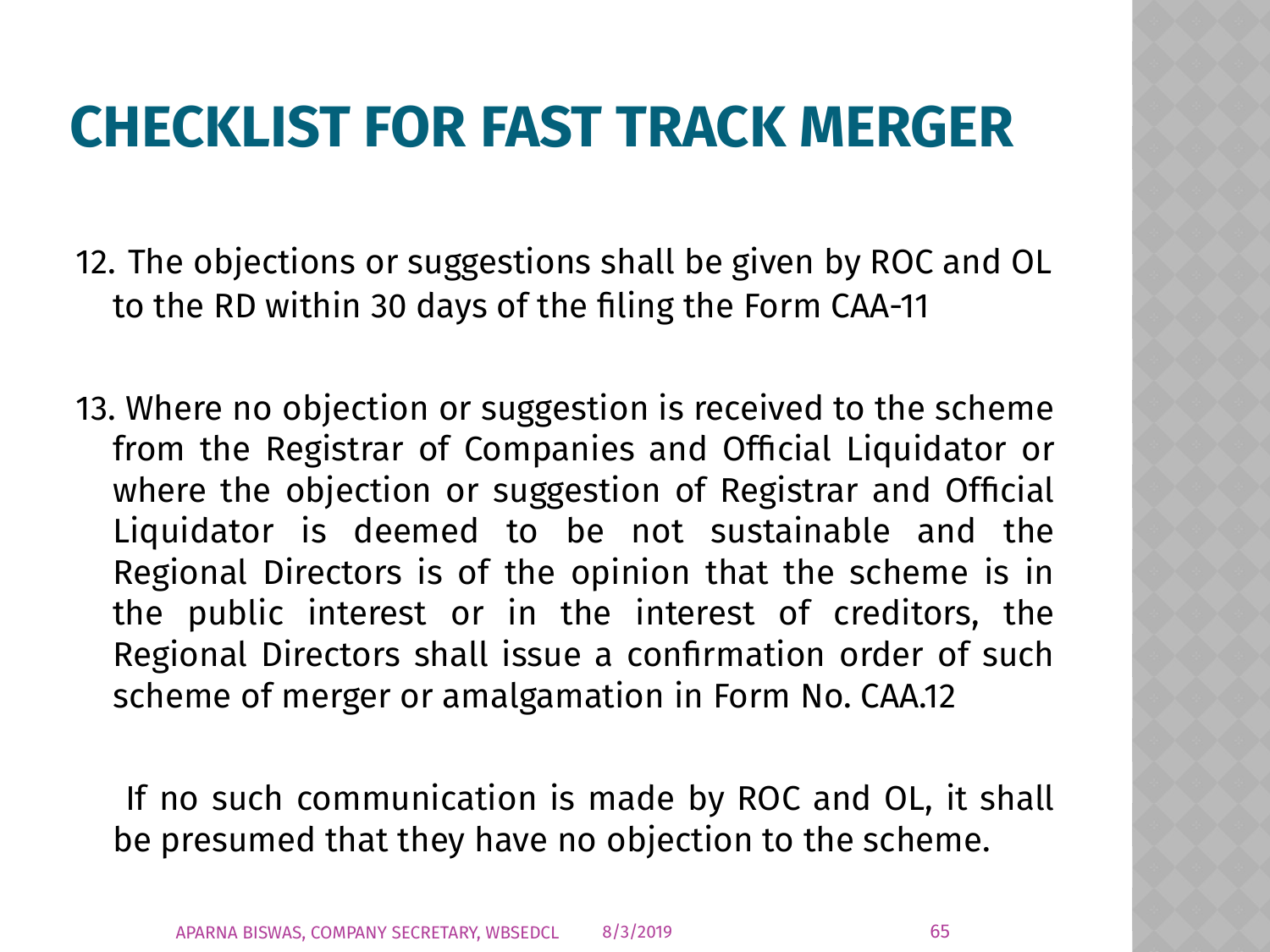

# CHECKLIST FOR FAST TRACK MERGER
12. The objections or suggestions shall be given by ROC and OL to the RD within 30 days of the filing the Form CAA-11

13. Where no objection or suggestion is received to the scheme from the Registrar of Companies and Official Liquidator or where the objection or suggestion of Registrar and Official Liquidator is deemed to be not sustainable and the Regional Directors is of the opinion that the scheme is in the public interest or in the interest of creditors, the Regional Directors shall issue a confirmation order of such scheme of merger or amalgamation in Form No. CAA.12

	 If no such communication is made by ROC and OL, it shall be presumed that they have no objection to the scheme.

65
APARNA BISWAS, COMPANY SECRETARY, WBSEDCL
8/3/2019